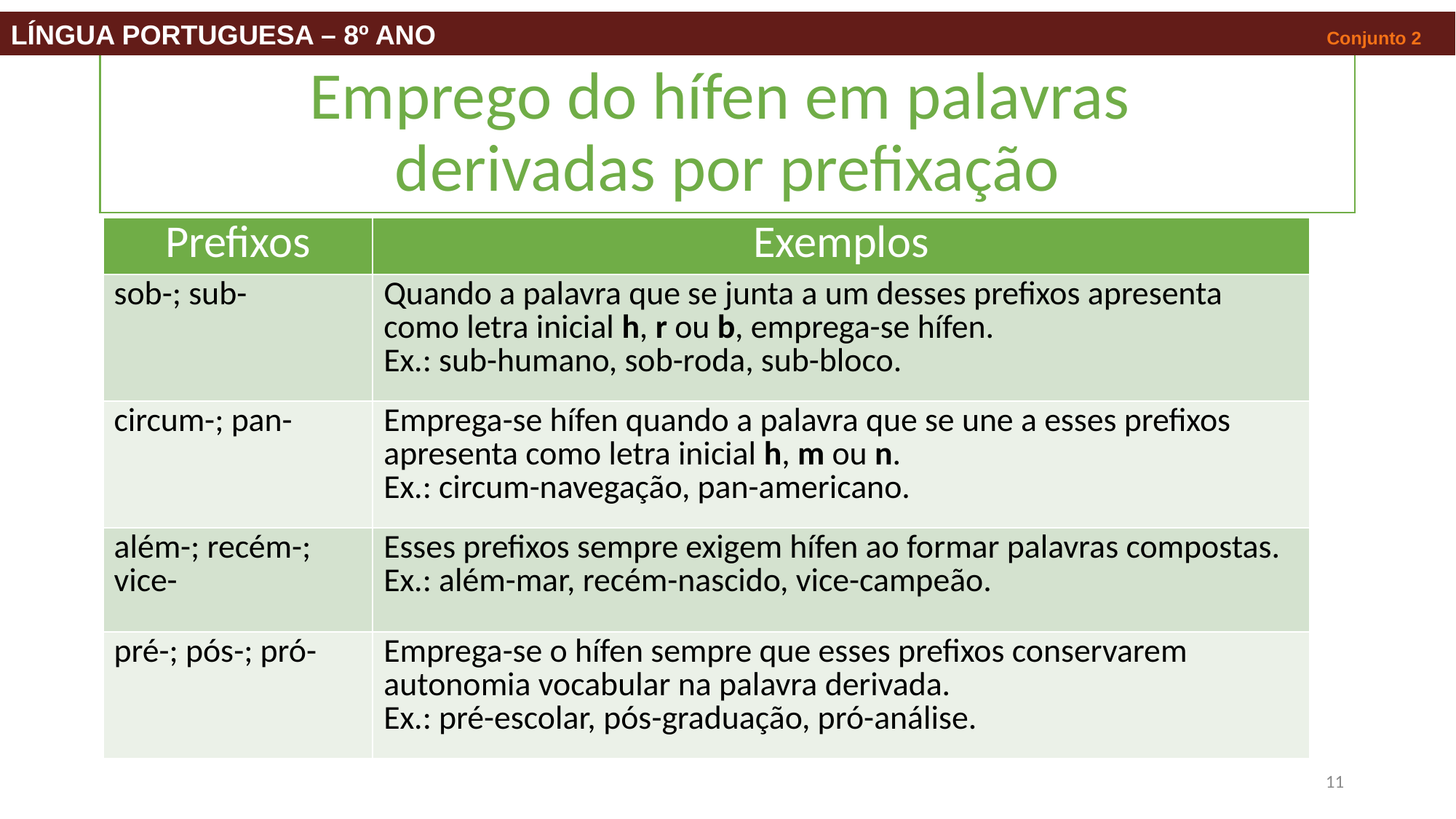

LÍNGUA PORTUGUESA – 8º ANO									 Conjunto 2
# Emprego do hífen em palavras derivadas por prefixação
| Prefixos | Exemplos |
| --- | --- |
| sob-; sub- | Quando a palavra que se junta a um desses prefixos apresenta como letra inicial h, r ou b, emprega-se hífen. Ex.: sub-humano, sob-roda, sub-bloco. |
| circum-; pan- | Emprega-se hífen quando a palavra que se une a esses prefixos apresenta como letra inicial h, m ou n. Ex.: circum-navegação, pan-americano. |
| além-; recém-; vice- | Esses prefixos sempre exigem hífen ao formar palavras compostas. Ex.: além-mar, recém-nascido, vice-campeão. |
| pré-; pós-; pró- | Emprega-se o hífen sempre que esses prefixos conservarem autonomia vocabular na palavra derivada. Ex.: pré-escolar, pós-graduação, pró-análise. |
11